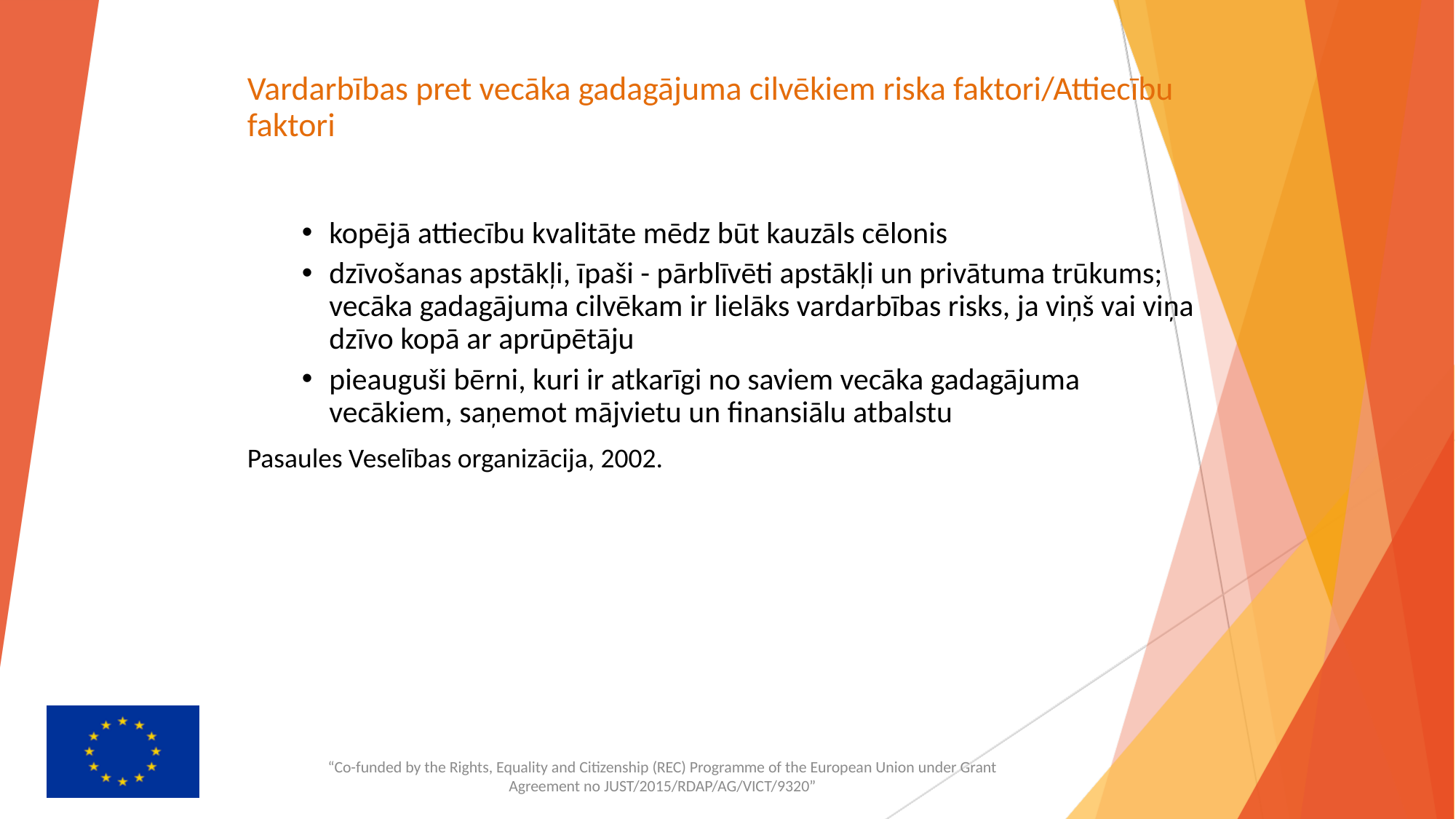

# Vardarbības pret vecāka gadagājuma cilvēkiem riska faktori/Attiecību faktori
kopējā attiecību kvalitāte mēdz būt kauzāls cēlonis
dzīvošanas apstākļi, īpaši - pārblīvēti apstākļi un privātuma trūkums; vecāka gadagājuma cilvēkam ir lielāks vardarbības risks, ja viņš vai viņa dzīvo kopā ar aprūpētāju
pieauguši bērni, kuri ir atkarīgi no saviem vecāka gadagājuma vecākiem, saņemot mājvietu un finansiālu atbalstu
Pasaules Veselības organizācija, 2002.